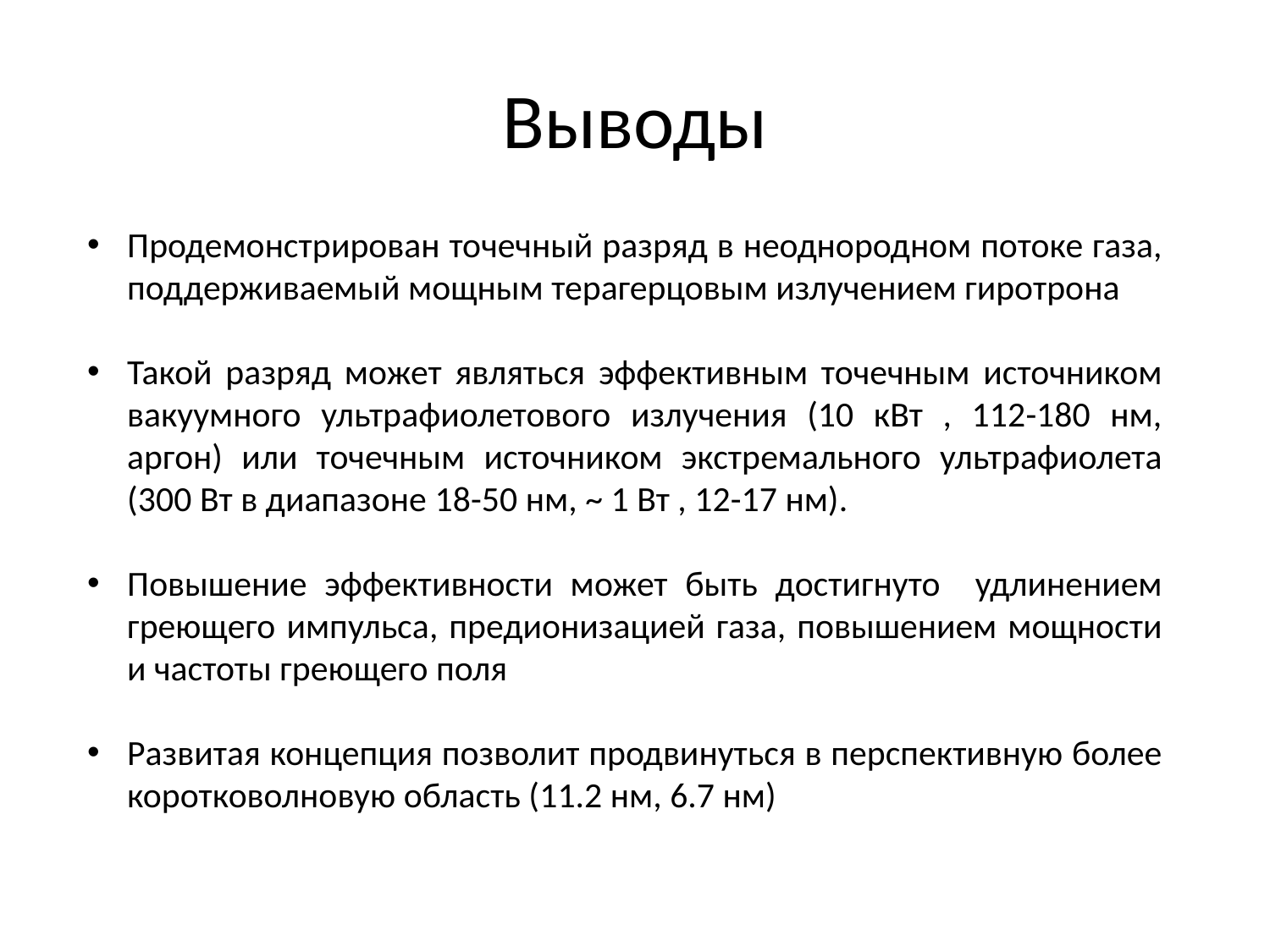

# Выводы
Продемонстрирован точечный разряд в неоднородном потоке газа, поддерживаемый мощным терагерцовым излучением гиротрона

Такой разряд может являться эффективным точечным источником вакуумного ультрафиолетового излучения (10 кВт , 112-180 нм, аргон) или точечным источником экстремального ультрафиолета (300 Вт в диапазоне 18-50 нм, ~ 1 Вт , 12-17 нм).

Повышение эффективности может быть достигнуто  удлинением греющего импульса, предионизацией газа, повышением мощности и частоты греющего поля

Развитая концепция позволит продвинуться в перспективную более коротковолновую область (11.2 нм, 6.7 нм)